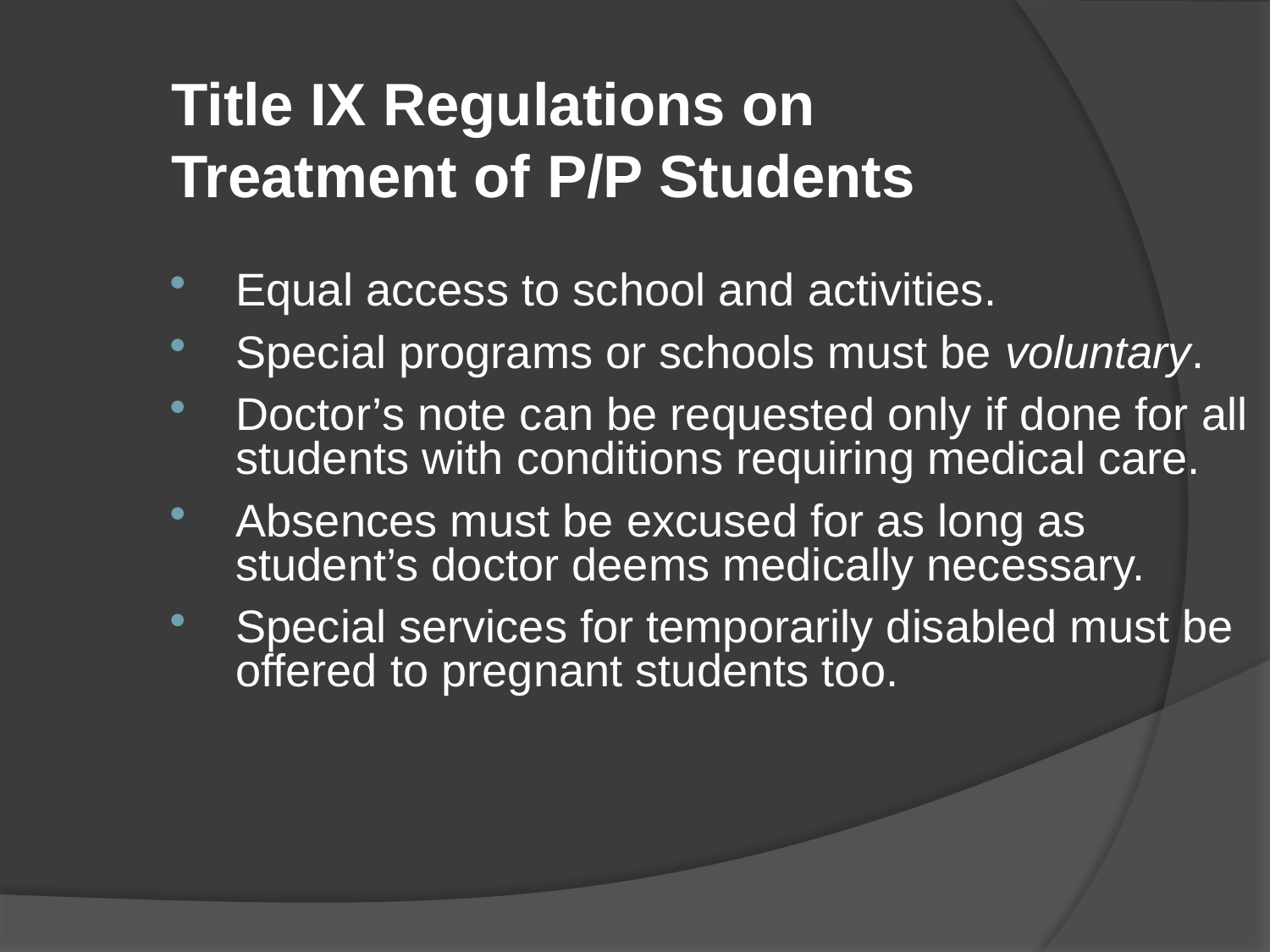

Title IX Regulations on
Treatment of P/P Students
Equal access to school and activities.
Special programs or schools must be voluntary.
Doctor’s note can be requested only if done for all students with conditions requiring medical care.
Absences must be excused for as long as student’s doctor deems medically necessary.
Special services for temporarily disabled must be offered to pregnant students too.